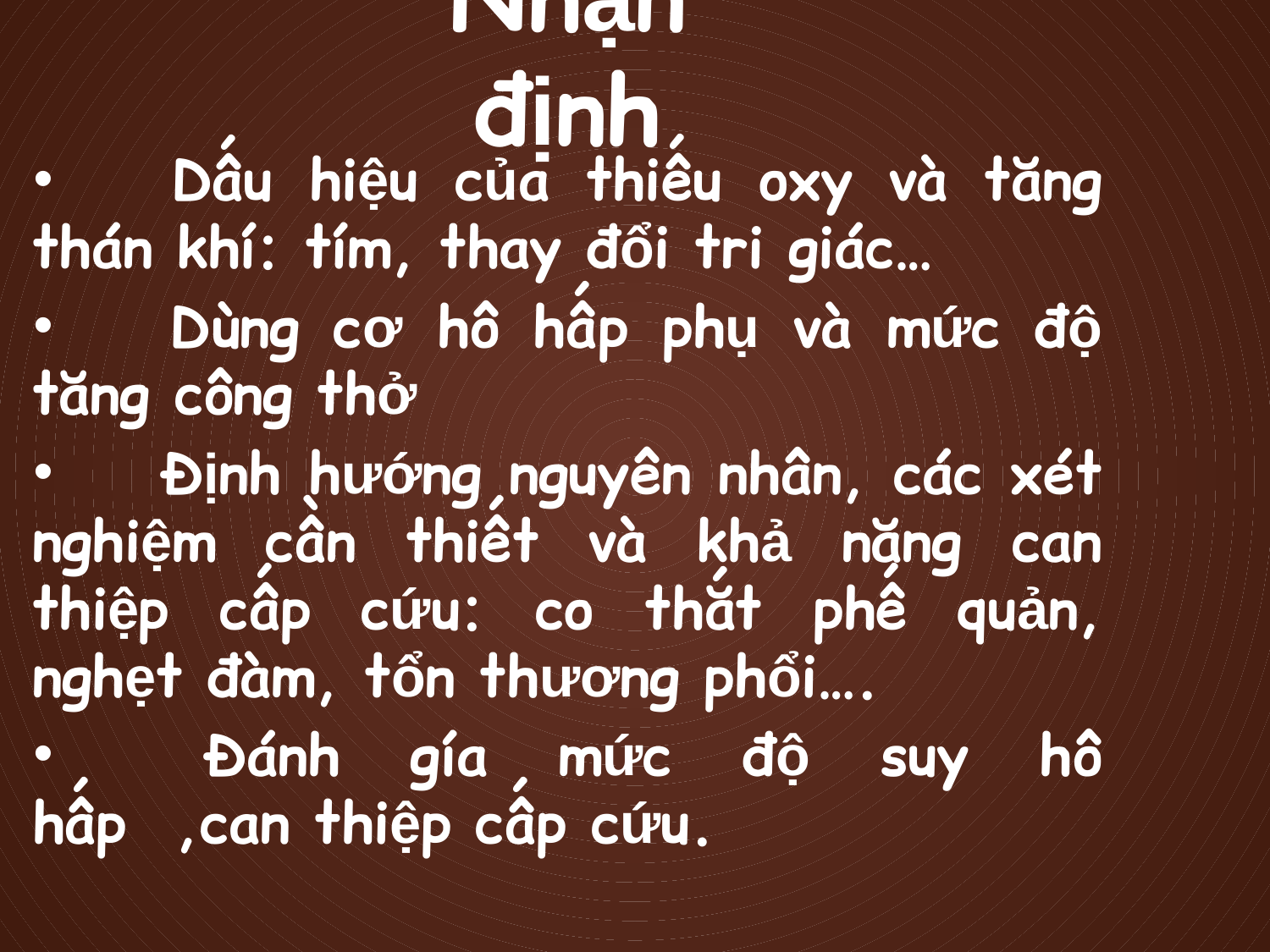

# Nhận định
 	Dấu hiệu của thiếu oxy và tăng thán khí: tím, thay đổi tri giác…
 	Dùng cơ hô hấp phụ và mức độ tăng công thở
 	Định hướng nguyên nhân, các xét nghiệm cần thiết và khả năng can thiệp cấp cứu: co thắt phế quản, nghẹt đàm, tổn thương phổi….
 	Đánh gía mức độ suy hô hấp  ,can thiệp cấp cứu.